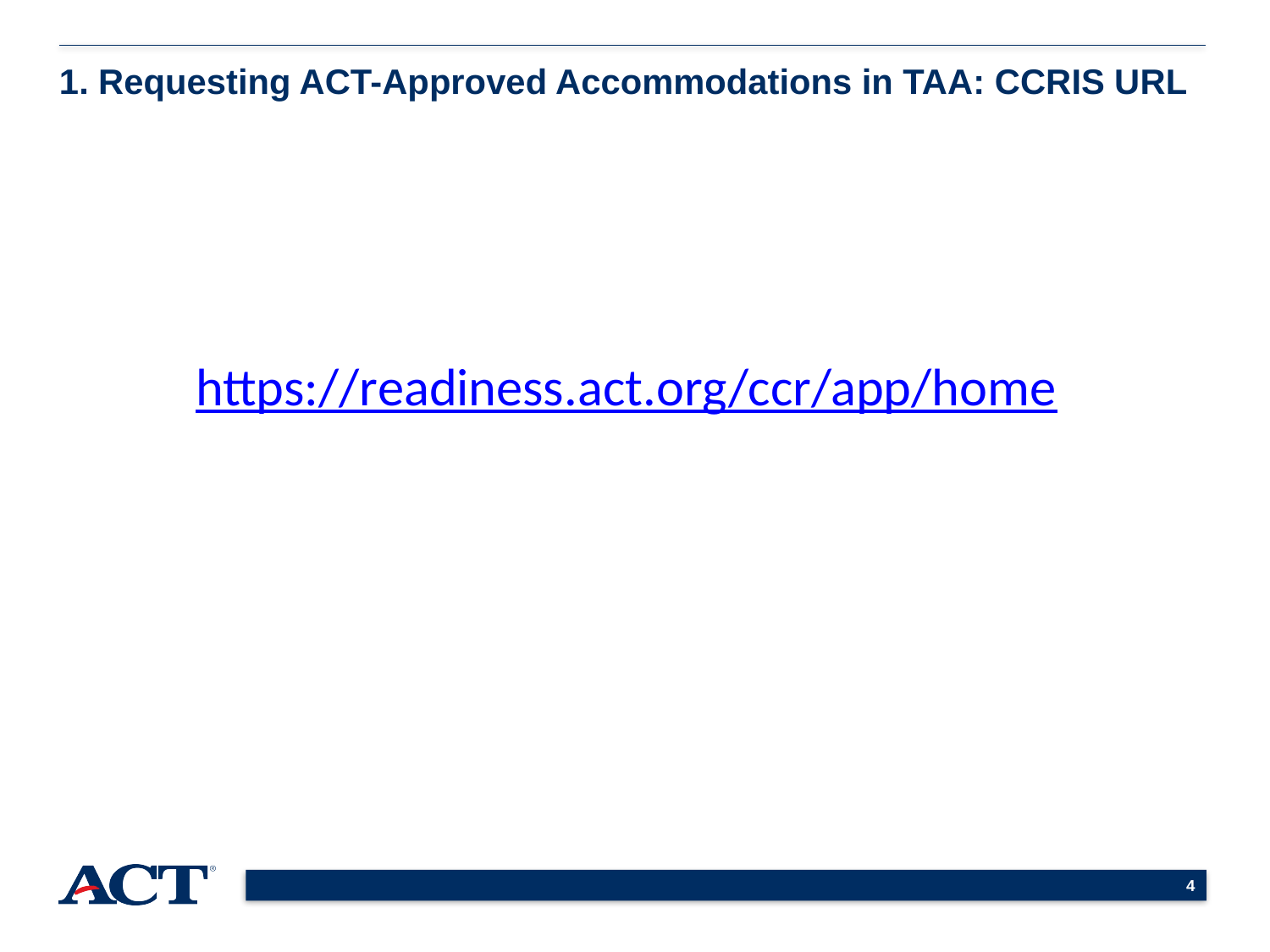

1. Requesting ACT-Approved Accommodations in TAA: CCRIS URL
https://readiness.act.org/ccr/app/home